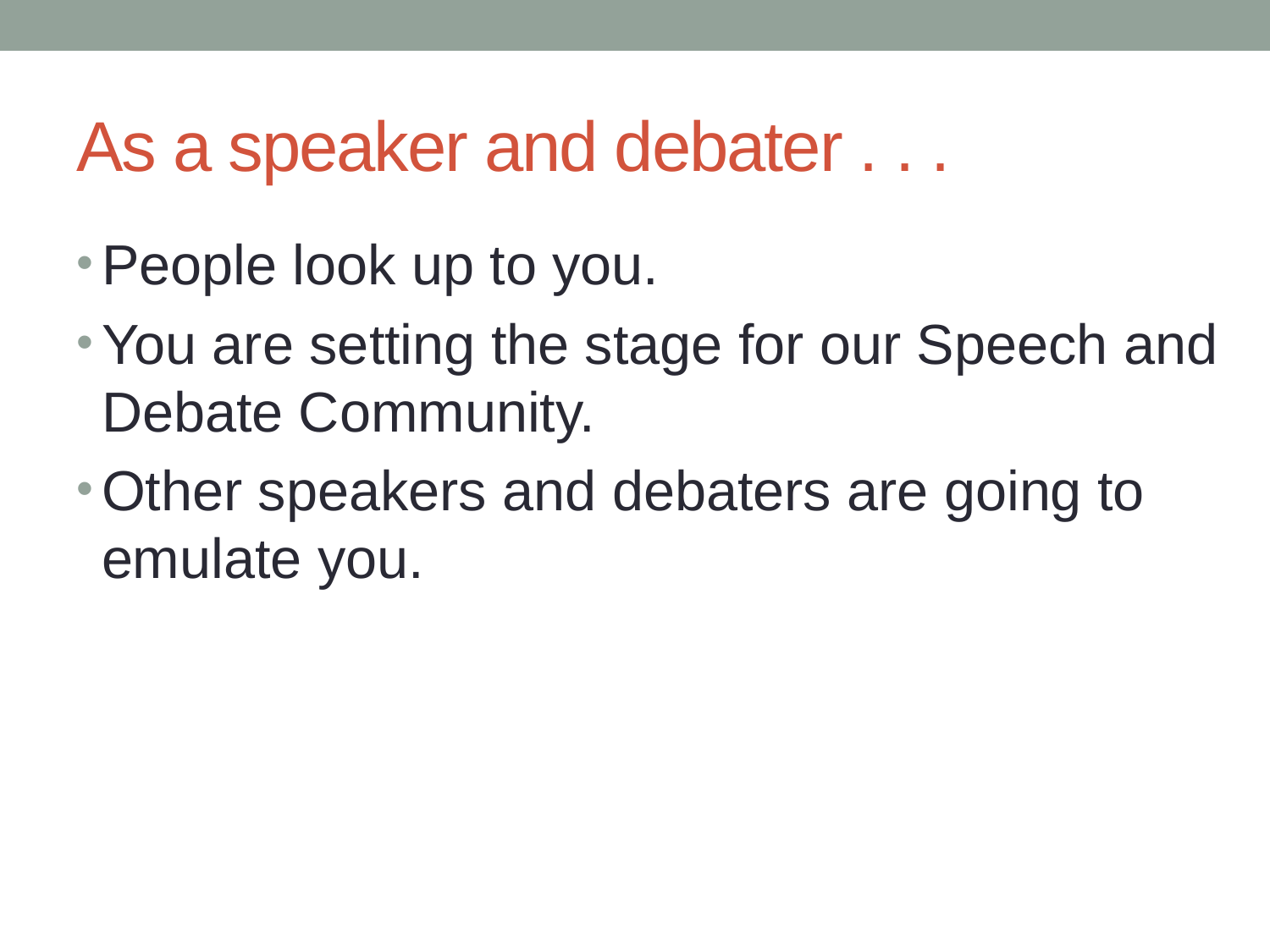

# As a speaker and debater . . .
People look up to you.
You are setting the stage for our Speech and Debate Community.
Other speakers and debaters are going to emulate you.